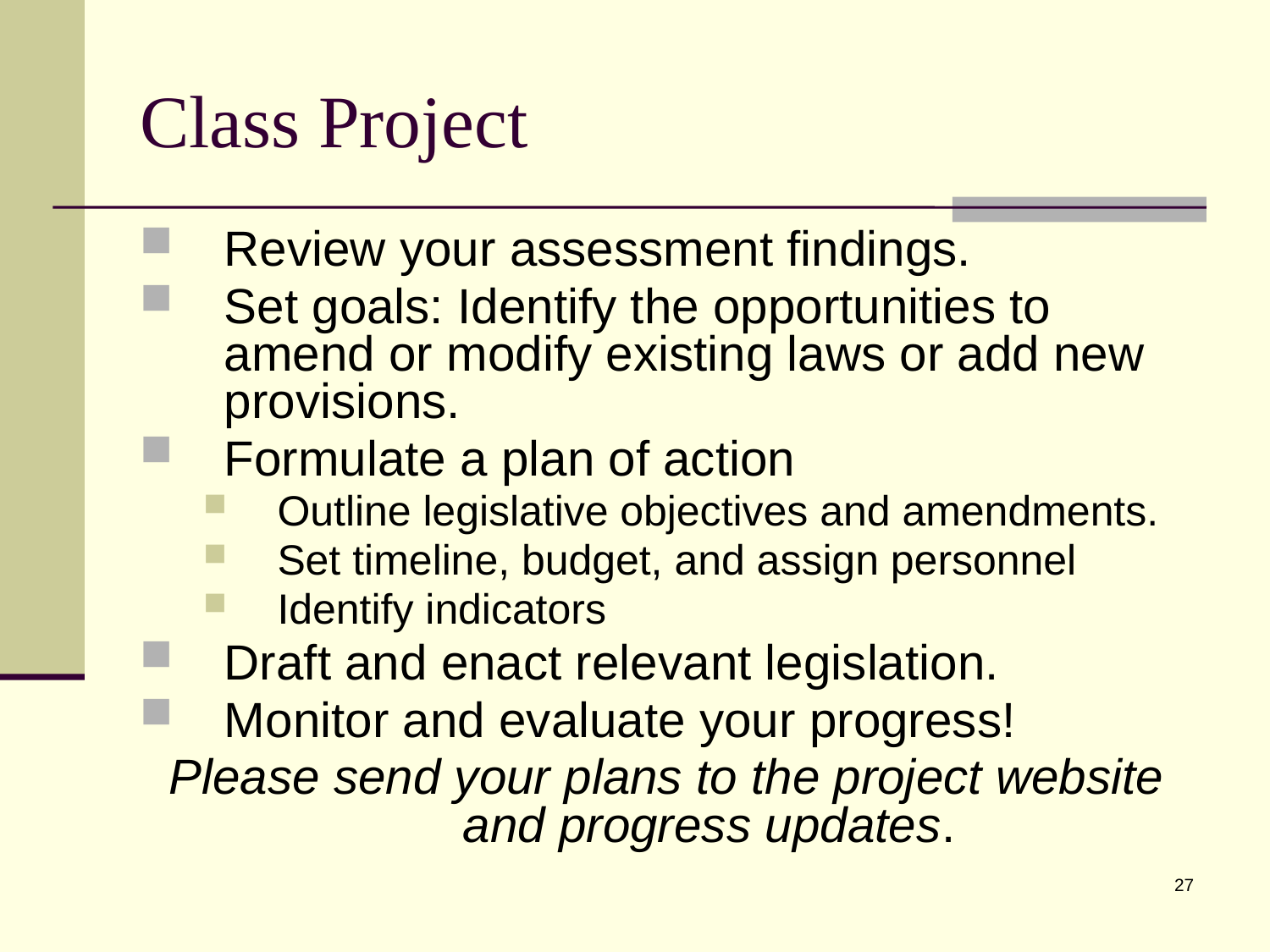

# Class Project
Review your assessment findings.
Set goals: Identify the opportunities to amend or modify existing laws or add new provisions.
Formulate a plan of action
Outline legislative objectives and amendments.
Set timeline, budget, and assign personnel
Identify indicators
Draft and enact relevant legislation.
Monitor and evaluate your progress!
Please send your plans to the project website and progress updates.

 and refine as necessary.

27